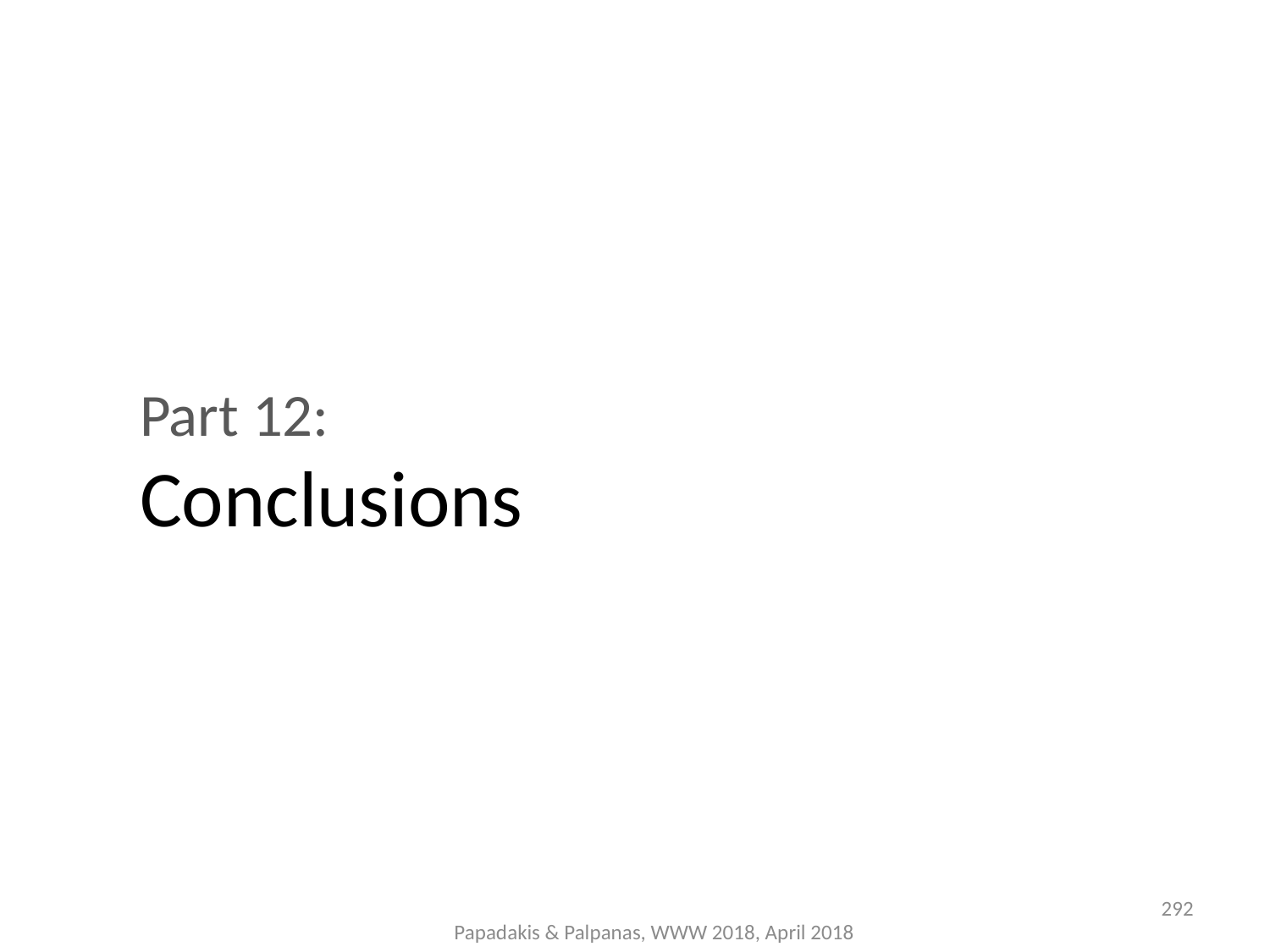

Part 12:
	Conclusions
292
Papadakis & Palpanas, WWW 2018, April 2018